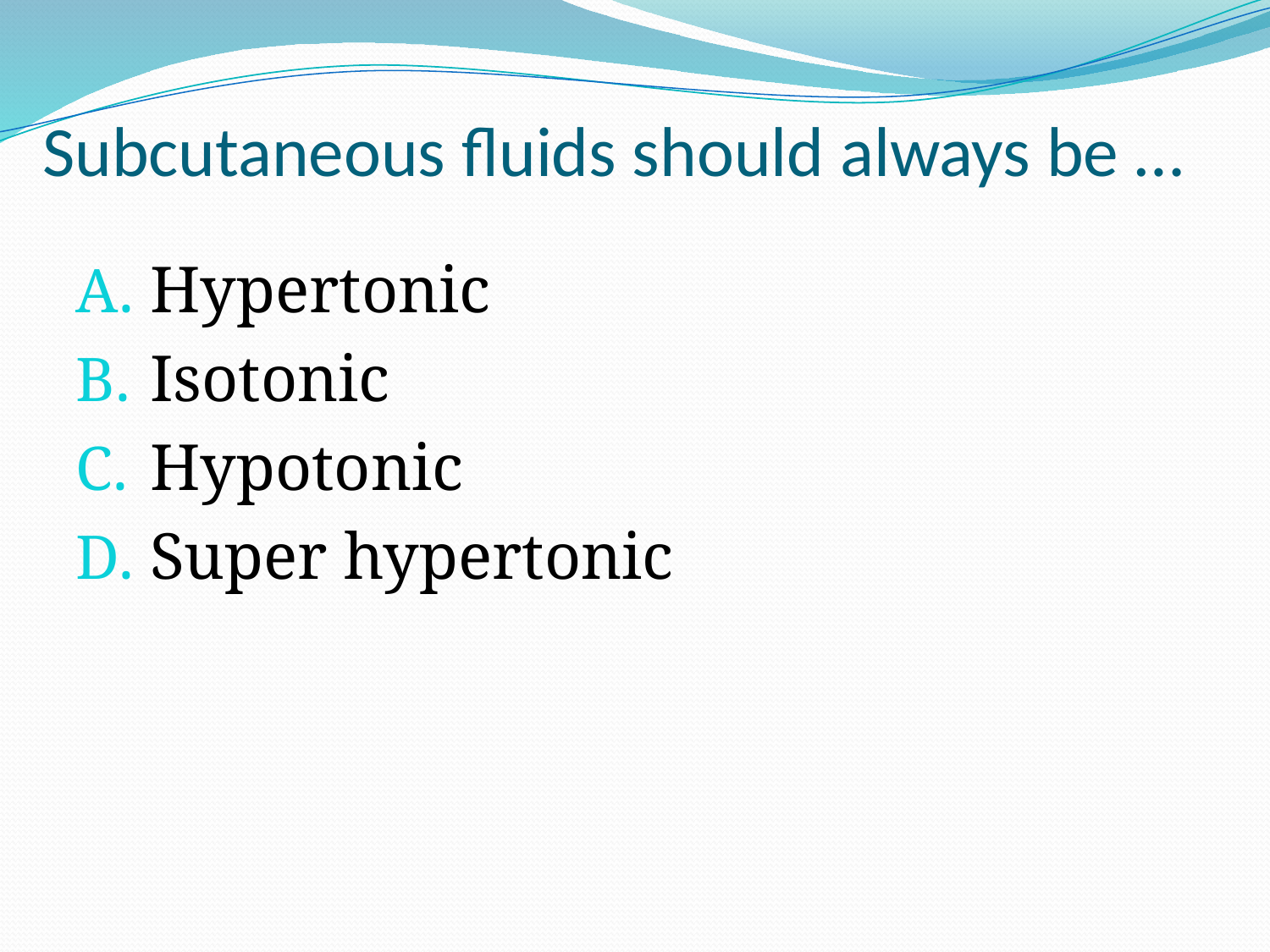

# Subcutaneous fluids should always be …
Hypertonic
Isotonic
Hypotonic
Super hypertonic